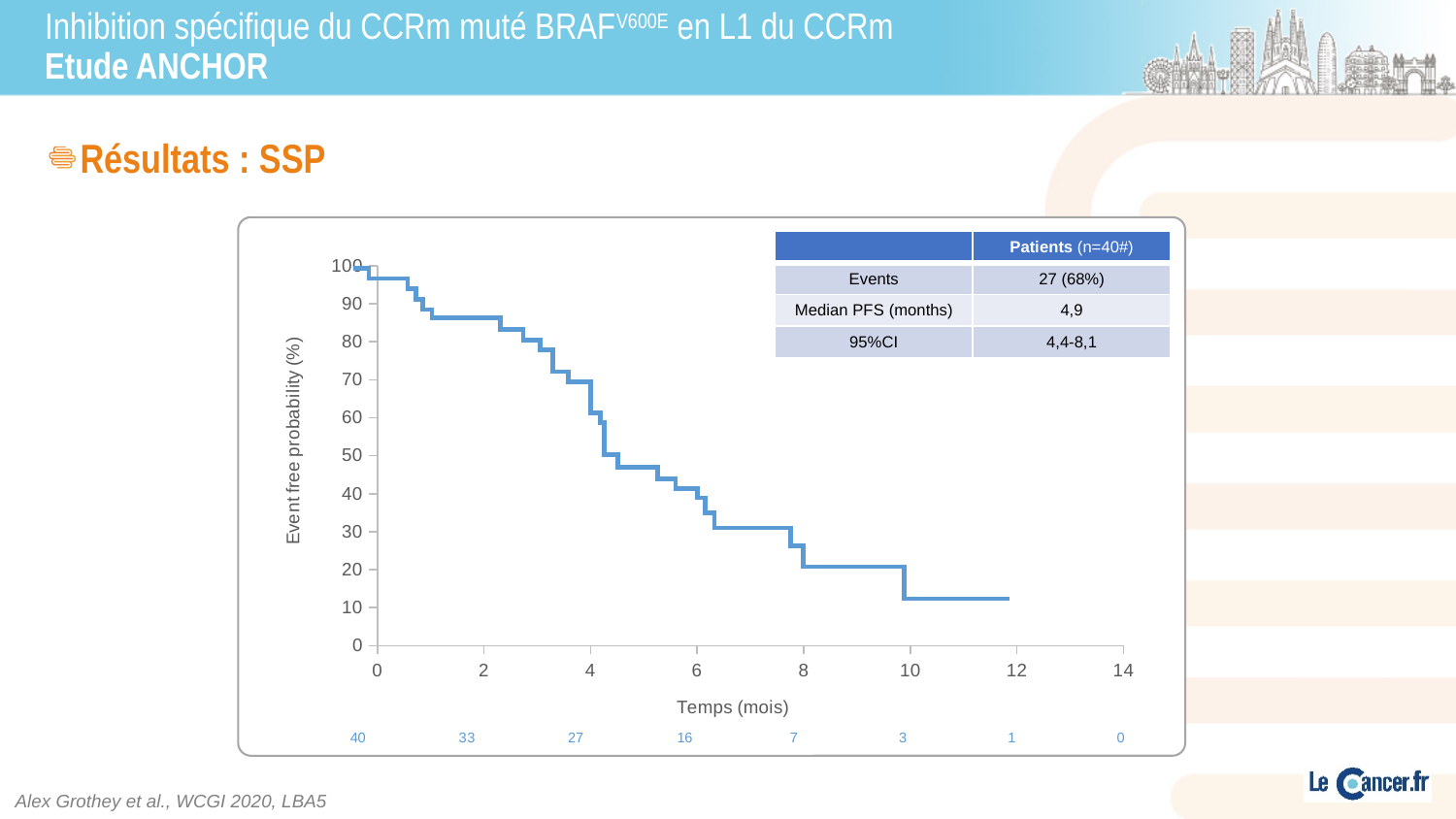

# Inhibition spécifique du CCRm muté BRAFV600E en L1 du CCRm Etude ANCHOR
Résultats : SSP

### Chart

| Category | Y-Values |
|---|---|
|  | Patients (n=40#) |
| --- | --- |
| Events | 27 (68%) |
| Median PFS (months) | 4,9 |
| 95%CI | 4,4-8,1 |

| 40 | 33 | 27 | 16 | 7 | 3 | 1 | 0 |
| --- | --- | --- | --- | --- | --- | --- | --- |
Alex Grothey et al., WCGI 2020, LBA5